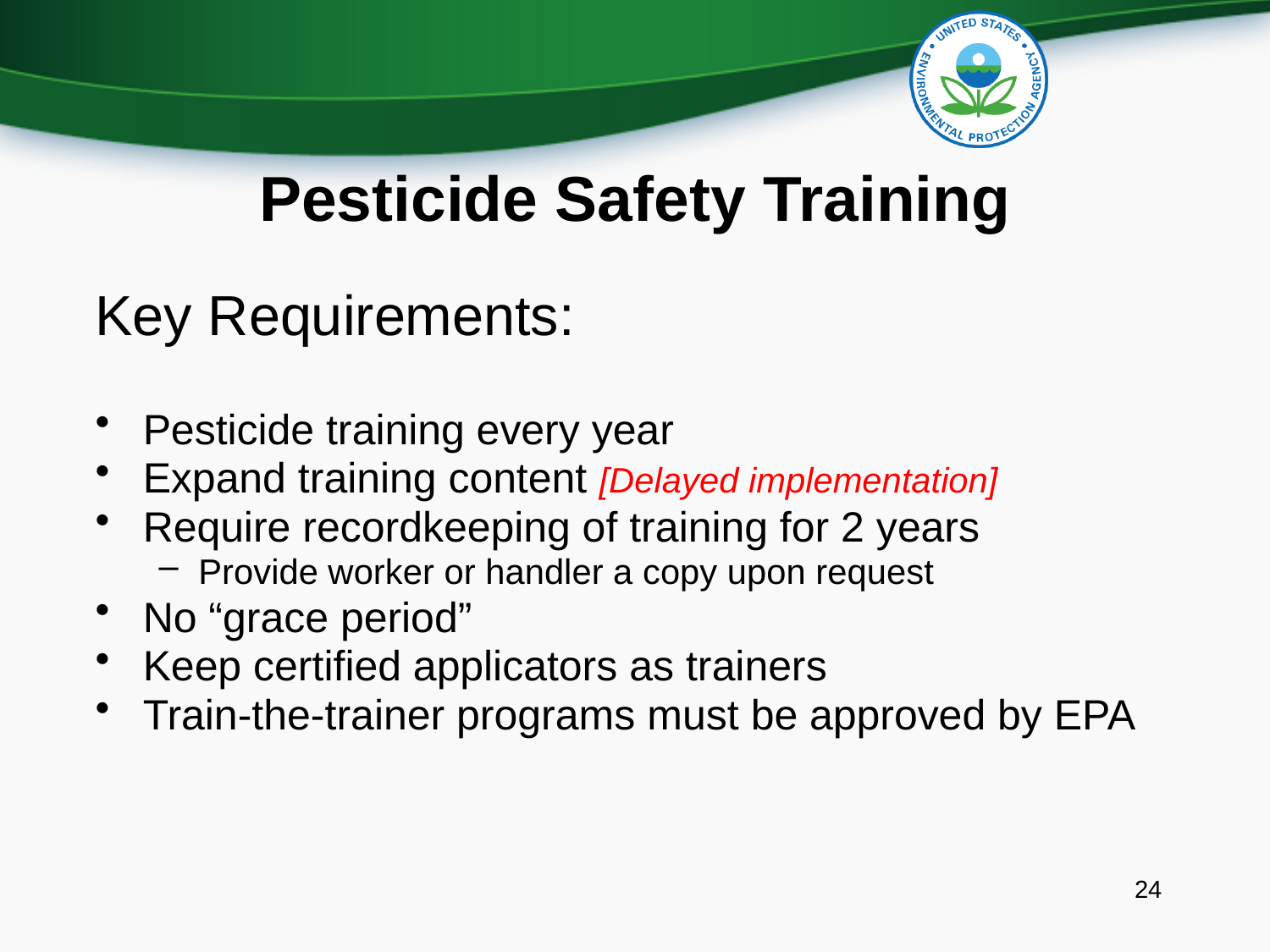

# Pesticide Safety Training
Key Requirements:

Pesticide training every year
Expand training content [Delayed implementation]
Require recordkeeping of training for 2 years
Provide worker or handler a copy upon request
No “grace period”
Keep certified applicators as trainers
Train-the-trainer programs must be approved by EPA
24